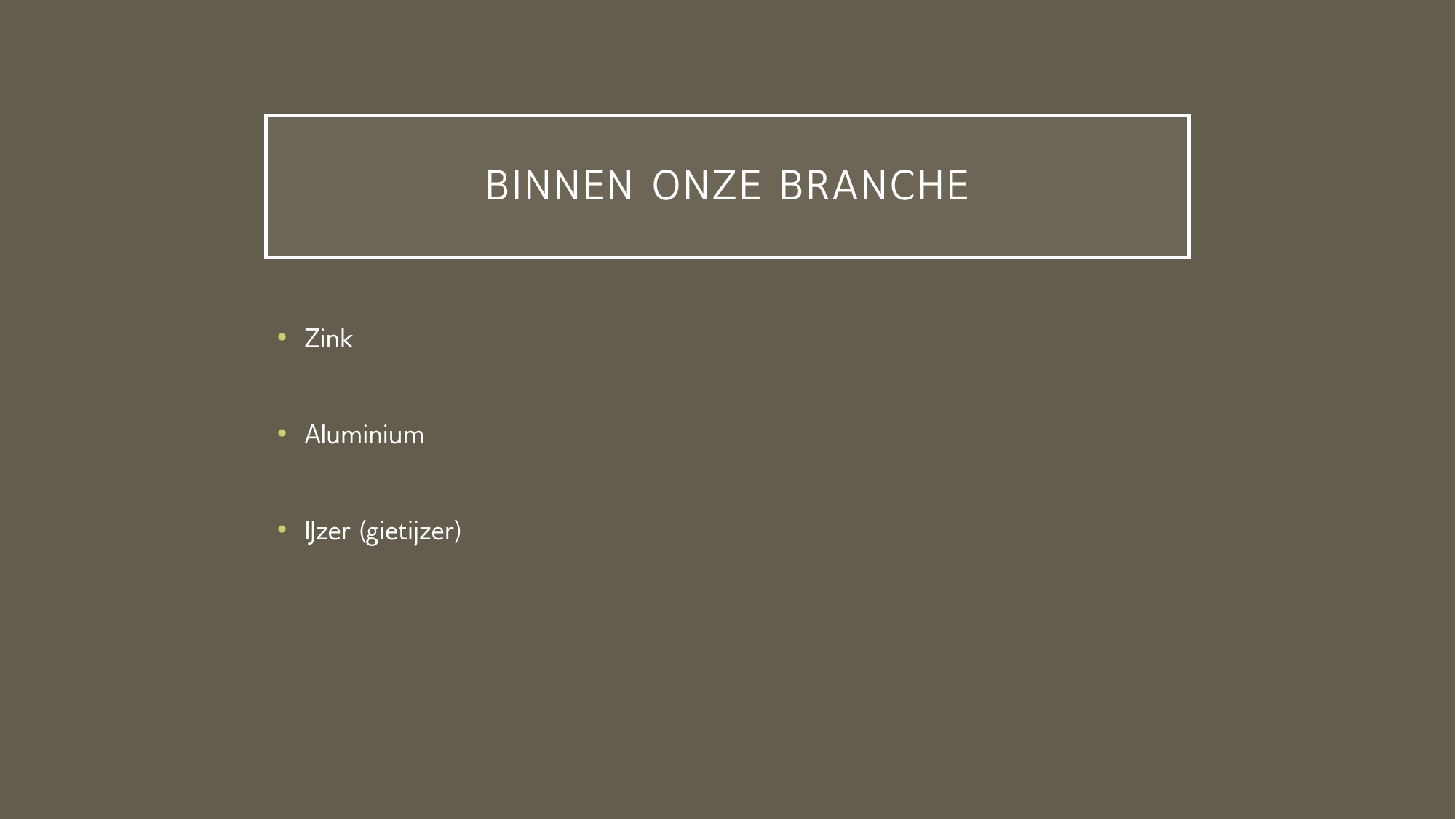

# Binnen onze branche
Zink

Aluminium

IJzer (gietijzer)